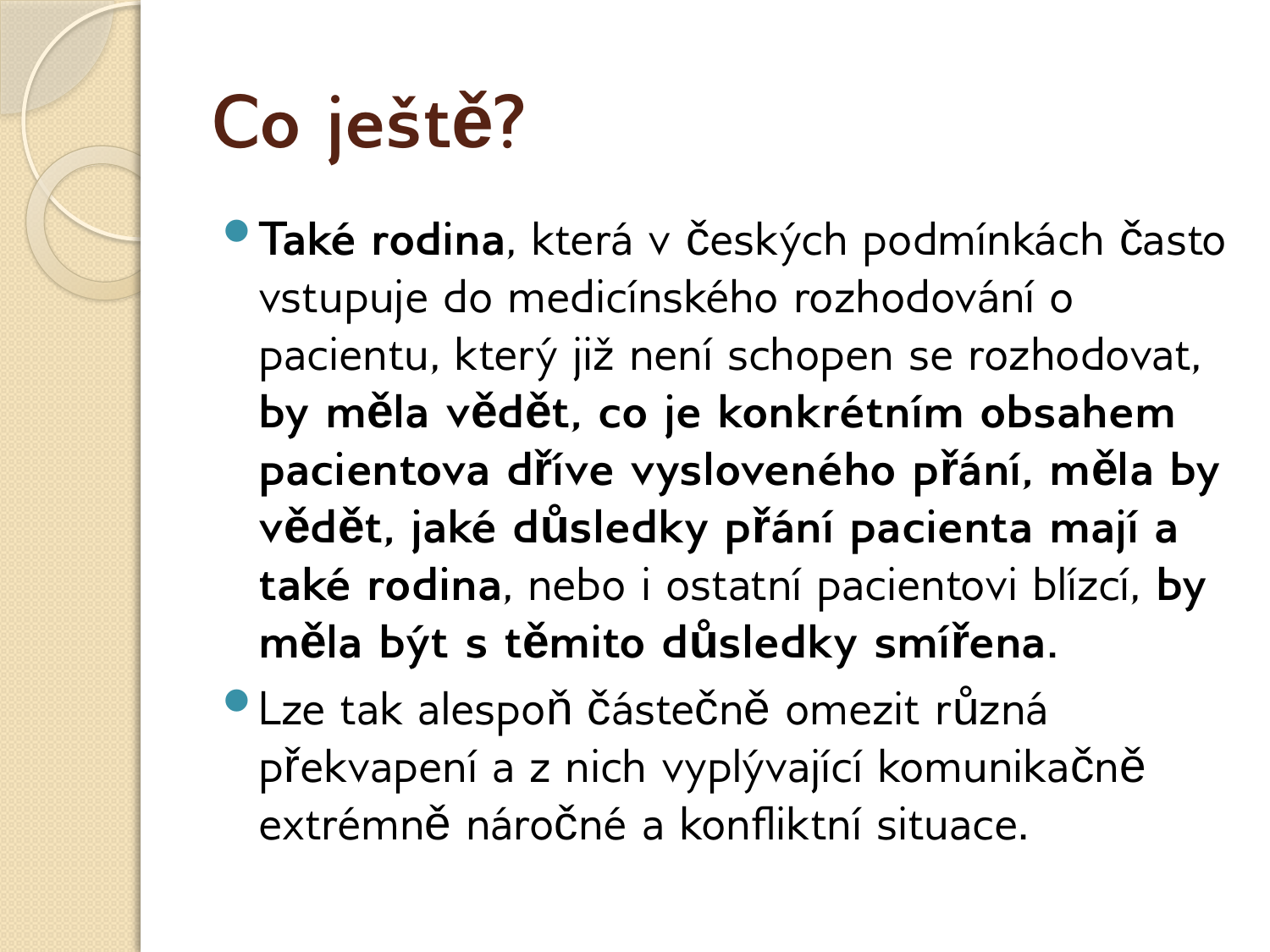

# Co ještě?
Také rodina, která v českých podmínkách často vstupuje do medicínského rozhodování o pacientu, který již není schopen se rozhodovat, by měla vědět, co je konkrétním obsahem pacientova dříve vysloveného přání, měla by vědět, jaké důsledky přání pacienta mají a také rodina, nebo i ostatní pacientovi blízcí, by měla být s těmito důsledky smířena.
Lze tak alespoň částečně omezit různá překvapení a z nich vyplývající komunikačně extrémně náročné a konfliktní situace.